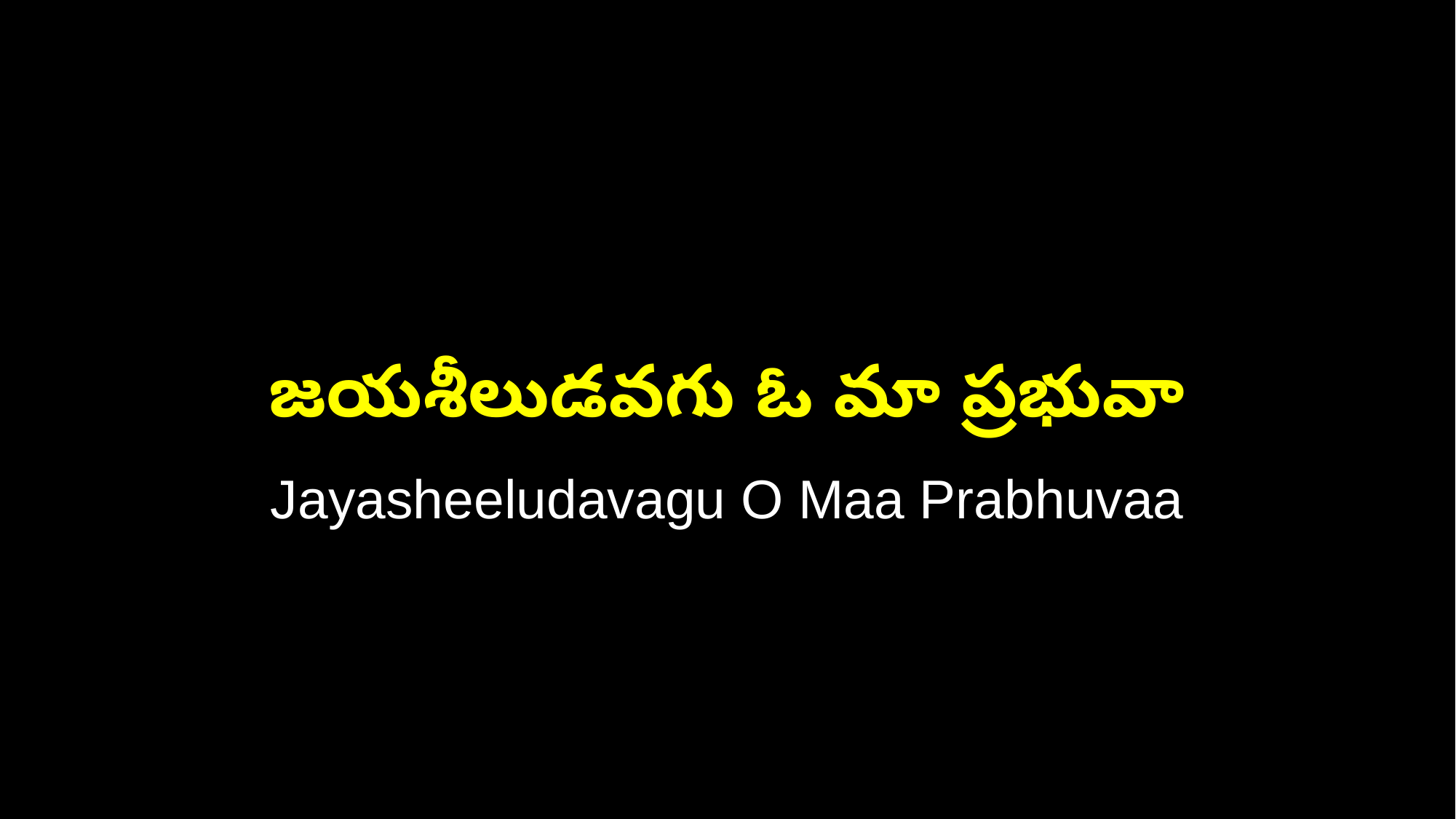

జయశీలుడవగు ఓ మా ప్రభువా
Jayasheeludavagu O Maa Prabhuvaa